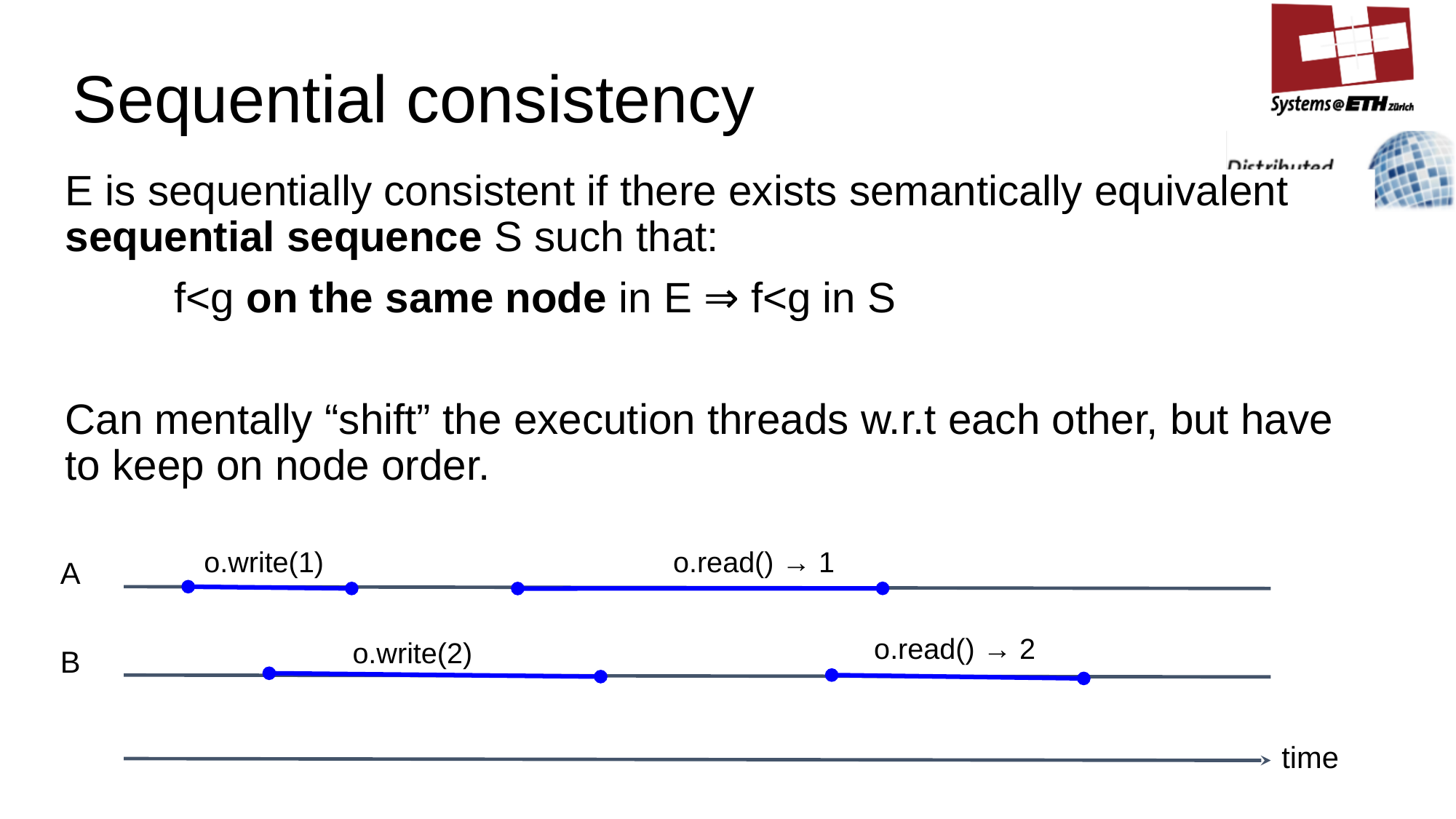

# Sequential consistency
E is sequentially consistent if there exists semantically equivalent sequential sequence S such that:
f<g on the same node in E ⇒ f<g in S

Can mentally “shift” the execution threads w.r.t each other, but have to keep on node order.
o.write(1)
o.read() → 1
A
o.read() → 2
o.write(2)
B
time